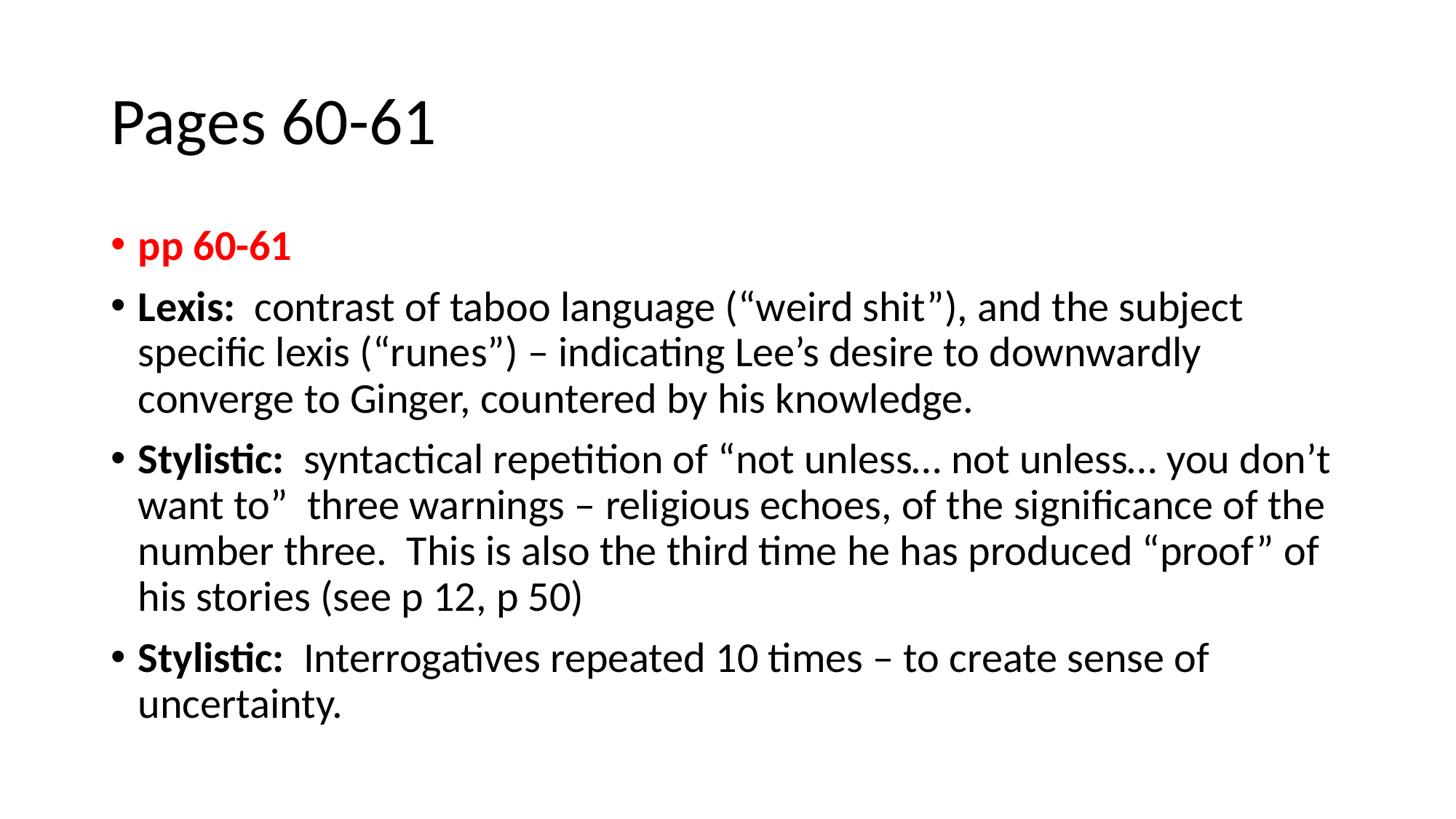

# Pages 60-61
pp 60-61
Lexis:  contrast of taboo language (“weird shit”), and the subject specific lexis (“runes”) – indicating Lee’s desire to downwardly converge to Ginger, countered by his knowledge.
Stylistic:  syntactical repetition of “not unless… not unless… you don’t want to”  three warnings – religious echoes, of the significance of the number three.  This is also the third time he has produced “proof” of his stories (see p 12, p 50)
Stylistic:  Interrogatives repeated 10 times – to create sense of uncertainty.